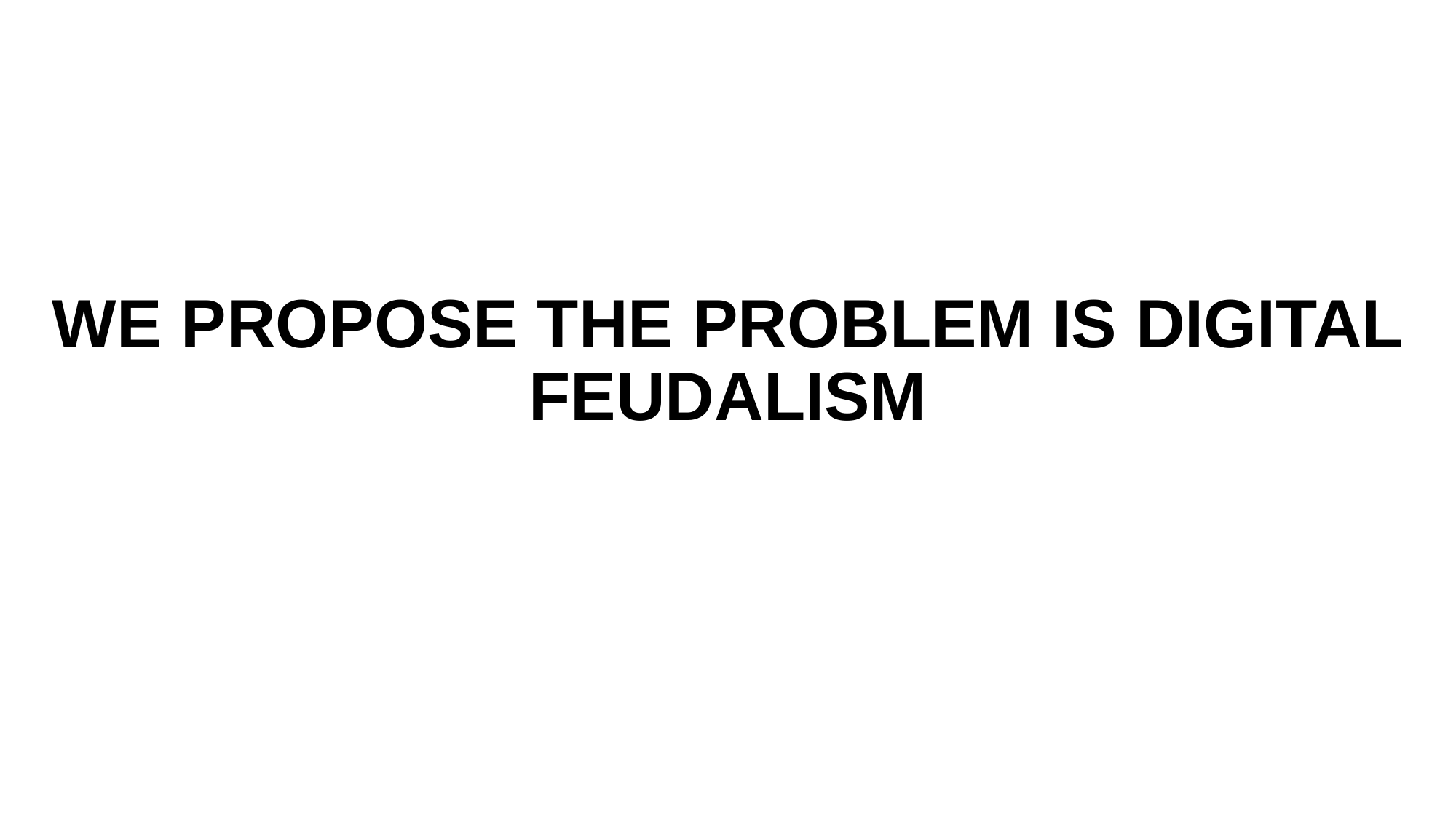

# We propose the problem is digital feudalism